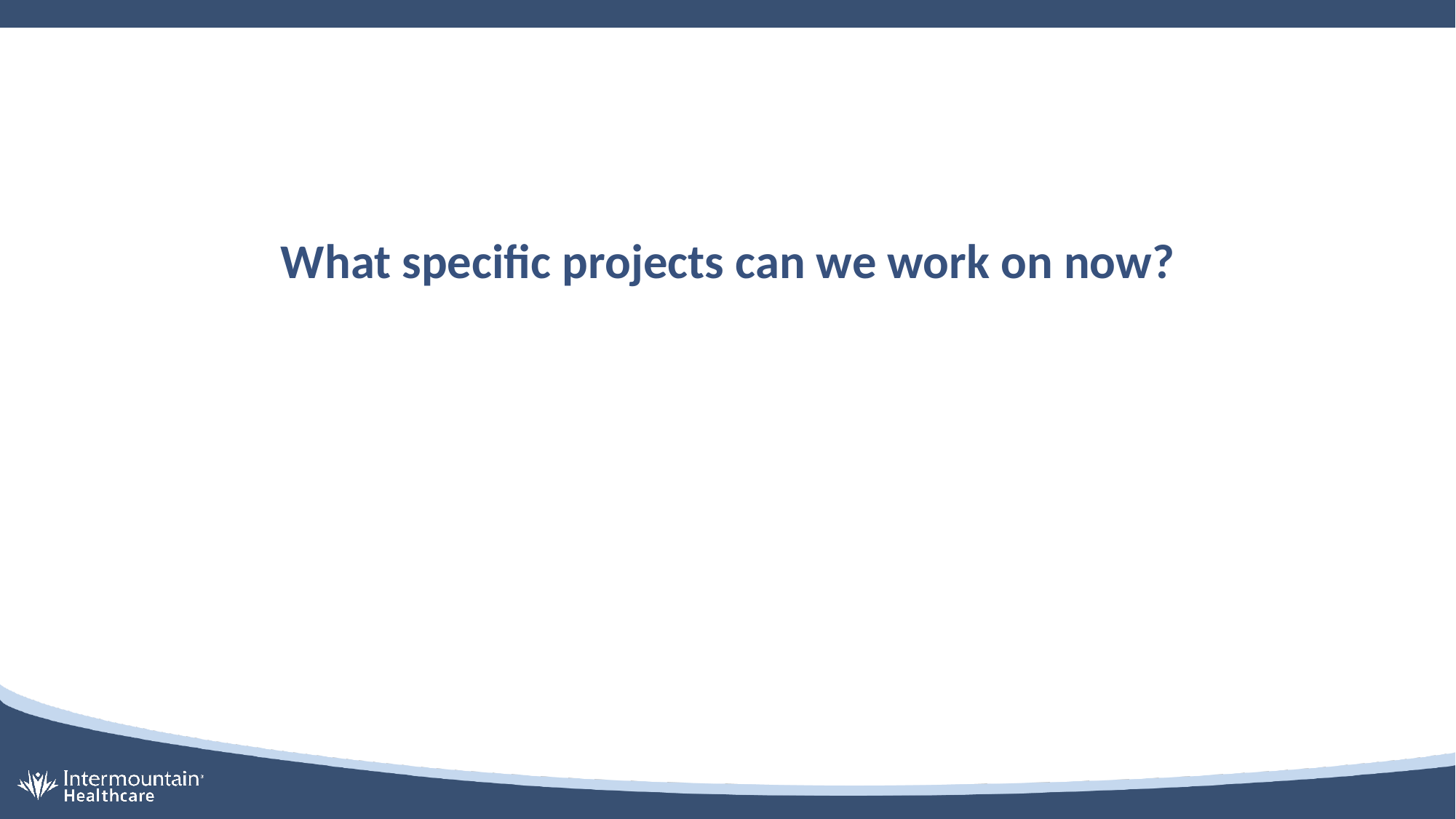

# What specific projects can we work on now?